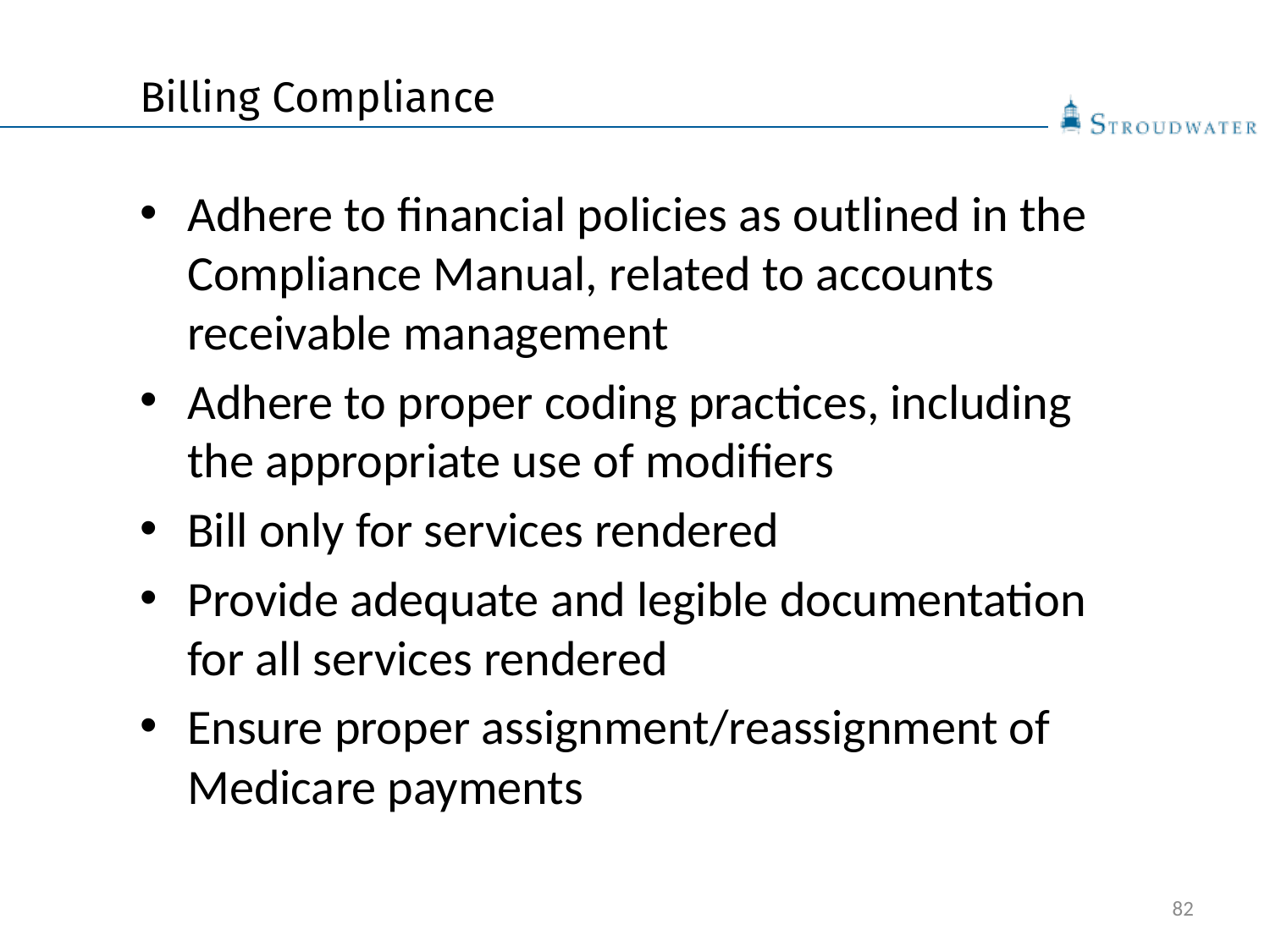

# Billing Compliance
Adhere to financial policies as outlined in the Compliance Manual, related to accounts receivable management
Adhere to proper coding practices, including the appropriate use of modifiers
Bill only for services rendered
Provide adequate and legible documentation for all services rendered
Ensure proper assignment/reassignment of Medicare payments

82